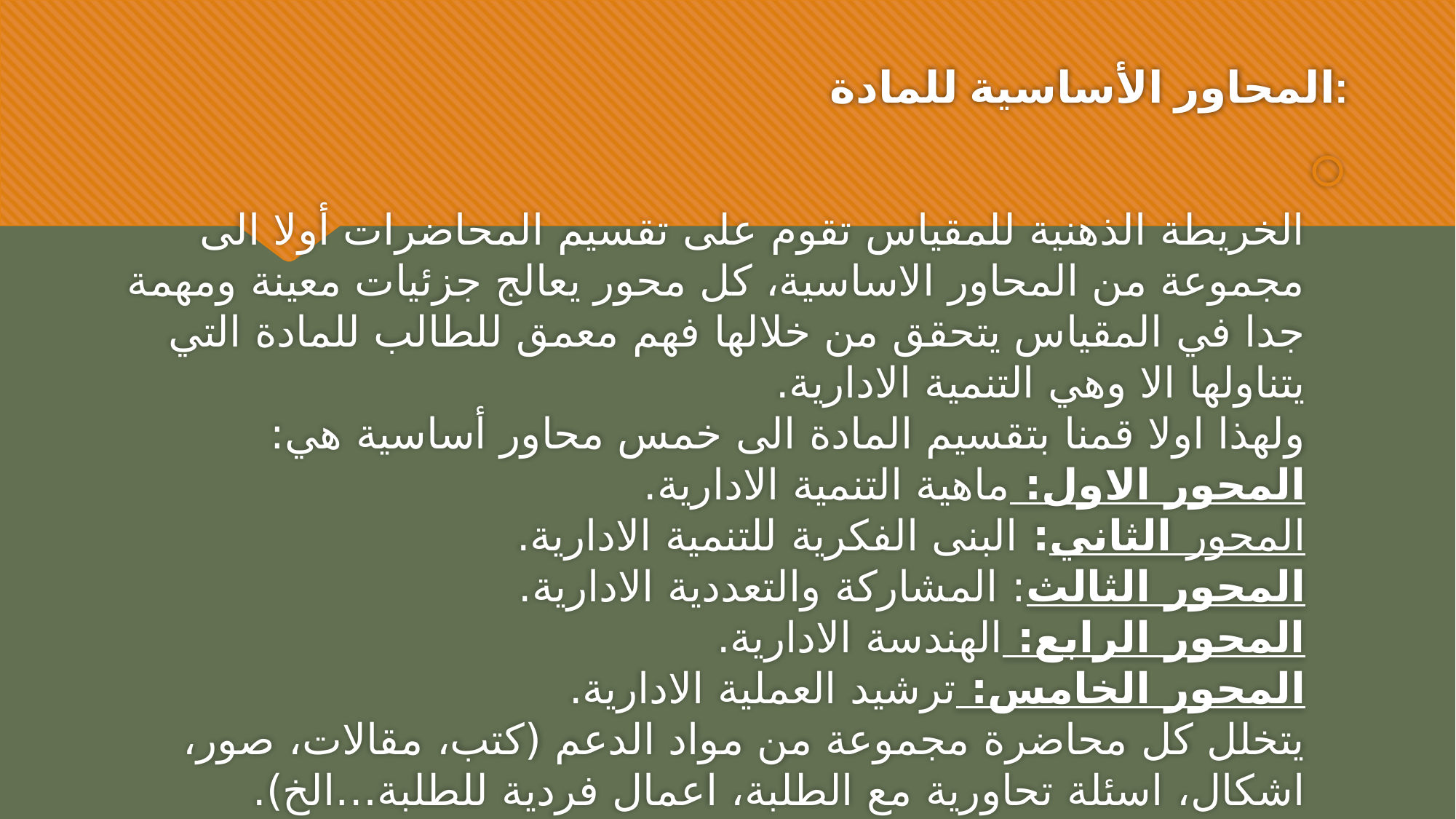

# المحاور الأساسية للمادة:
الخريطة الذهنية للمقياس تقوم على تقسيم المحاضرات أولا الى مجموعة من المحاور الاساسية، كل محور يعالج جزئيات معينة ومهمة جدا في المقياس يتحقق من خلالها فهم معمق للطالب للمادة التي يتناولها الا وهي التنمية الادارية.
ولهذا اولا قمنا بتقسيم المادة الى خمس محاور أساسية هي:
المحور الاول: ماهية التنمية الادارية.
المحور الثاني: البنى الفكرية للتنمية الادارية.
المحور الثالث: المشاركة والتعددية الادارية.
المحور الرابع: الهندسة الادارية.
المحور الخامس: ترشيد العملية الادارية.
يتخلل كل محاضرة مجموعة من مواد الدعم (كتب، مقالات، صور، اشكال، اسئلة تحاورية مع الطلبة، اعمال فردية للطلبة…الخ).